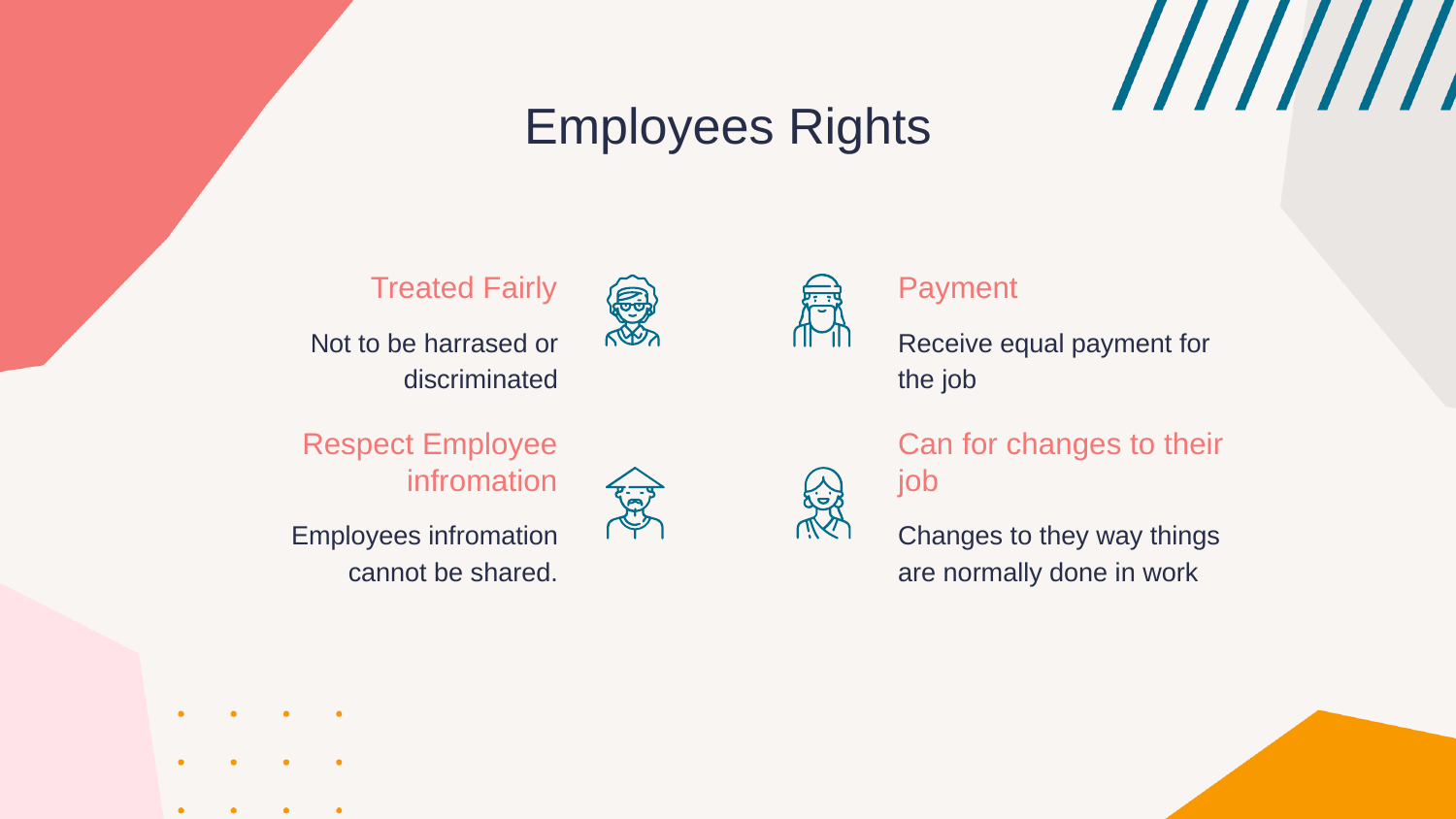

Employees Rights
# Treated Fairly
Payment

Not to be harrased or discriminated
Receive equal payment for the job
Respect Employee infromation
Can for changes to their job

Employees infromation cannot be shared.
Changes to they way things are normally done in work